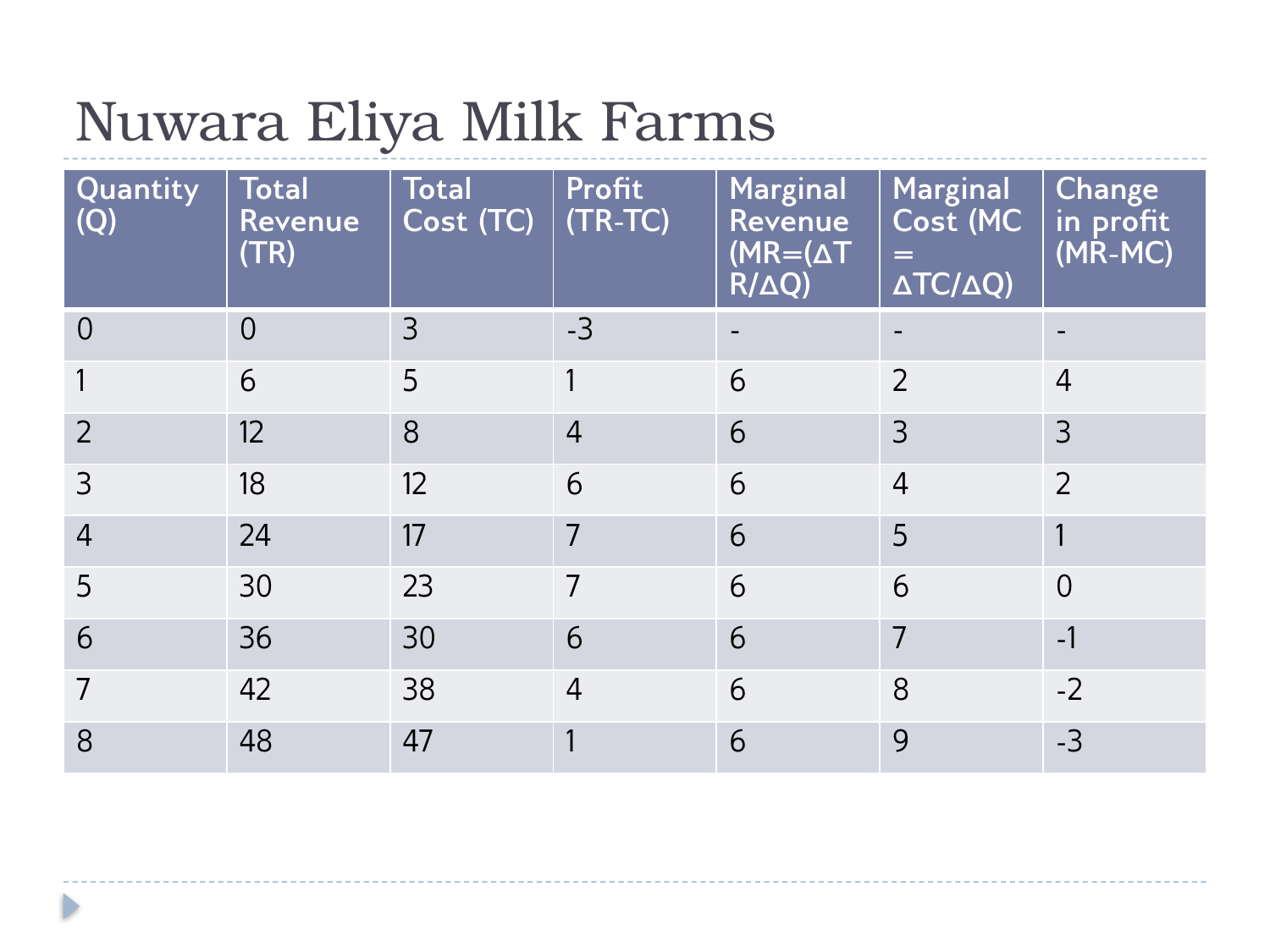

# Nuwara Eliya Milk Farms
| Quantity (Q) | Total Revenue (TR) | Total Cost (TC) | Profit (TR-TC) | Marginal Revenue (MR=(∆TR/∆Q) | Marginal Cost (MC = ∆TC/∆Q) | Change in profit (MR-MC) |
| --- | --- | --- | --- | --- | --- | --- |
| 0 | 0 | 3 | -3 | - | - | - |
| 1 | 6 | 5 | 1 | 6 | 2 | 4 |
| 2 | 12 | 8 | 4 | 6 | 3 | 3 |
| 3 | 18 | 12 | 6 | 6 | 4 | 2 |
| 4 | 24 | 17 | 7 | 6 | 5 | 1 |
| 5 | 30 | 23 | 7 | 6 | 6 | 0 |
| 6 | 36 | 30 | 6 | 6 | 7 | -1 |
| 7 | 42 | 38 | 4 | 6 | 8 | -2 |
| 8 | 48 | 47 | 1 | 6 | 9 | -3 |